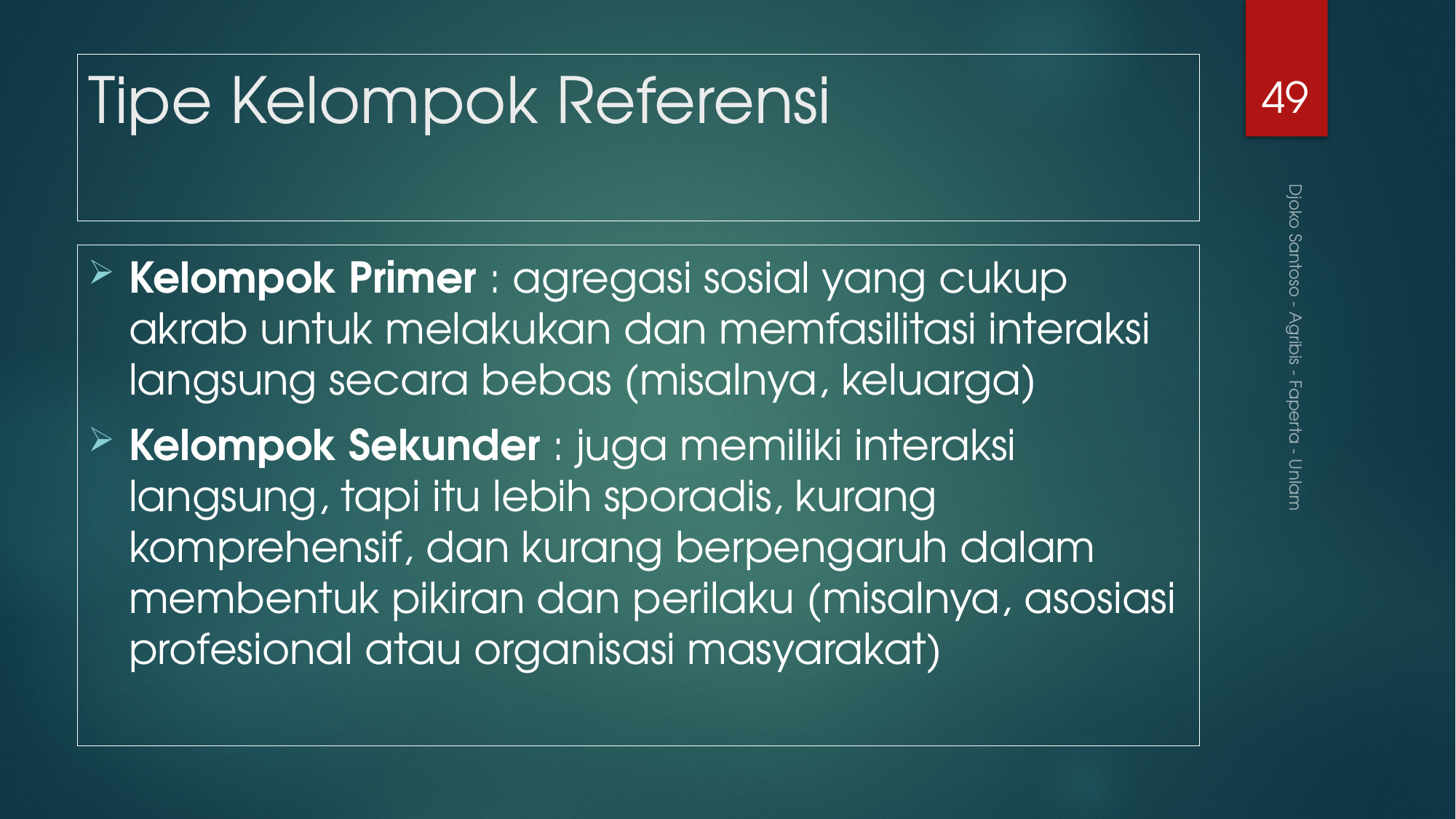

49
# Tipe Kelompok Referensi
Kelompok Primer : agregasi sosial yang cukup akrab untuk melakukan dan memfasilitasi interaksi langsung secara bebas (misalnya, keluarga)
Kelompok Sekunder : juga memiliki interaksi langsung, tapi itu lebih sporadis, kurang komprehensif, dan kurang berpengaruh dalam membentuk pikiran dan perilaku (misalnya, asosiasi profesional atau organisasi masyarakat)
Djoko Santoso - Agribis - Faperta - Unlam